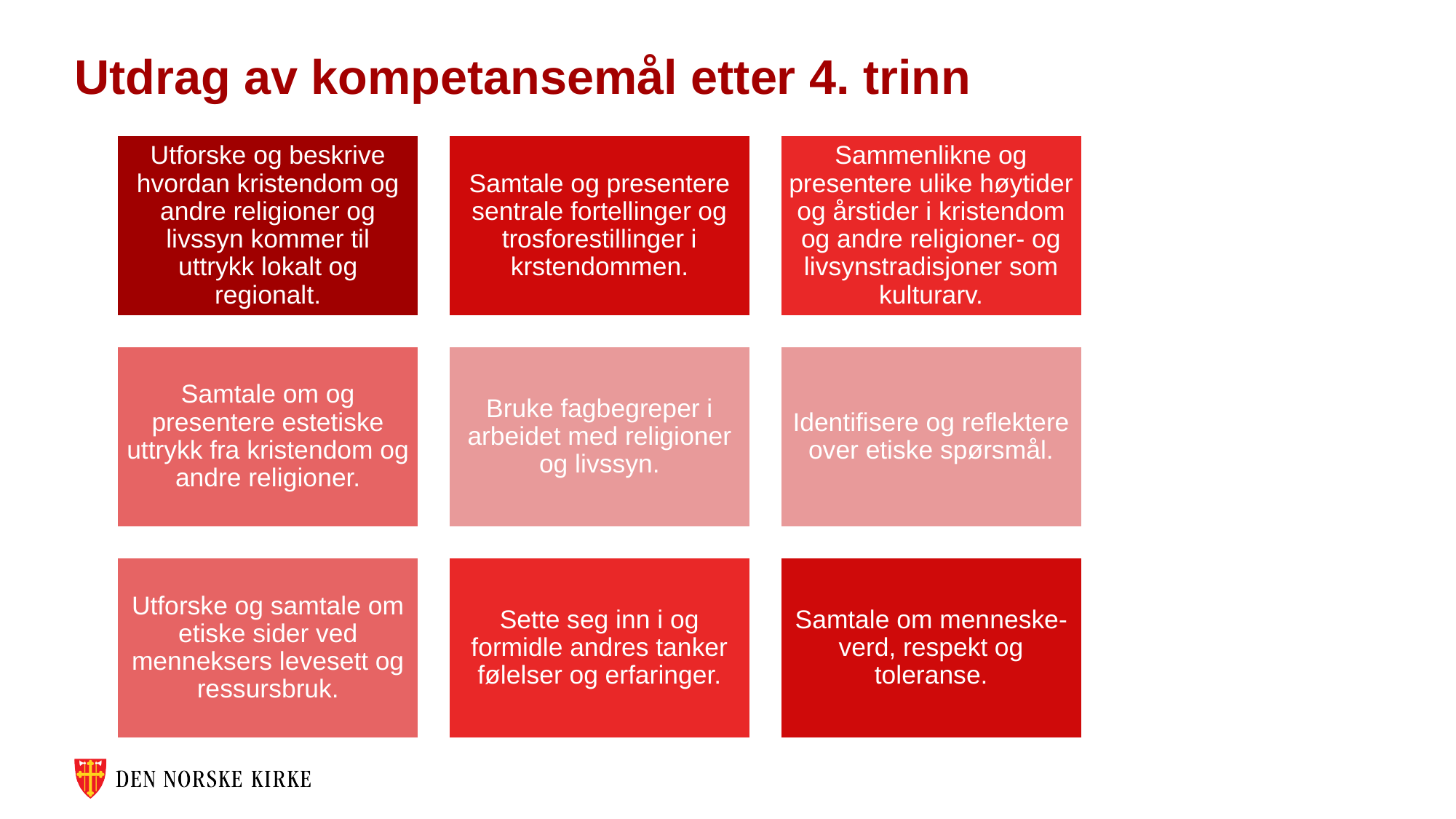

# Utdrag av kompetansemål etter 4. trinn
Utforske og beskrive hvordan kristendom og andre religioner og livssyn kommer til uttrykk lokalt og regionalt.
Samtale og presentere sentrale fortellinger og trosforestillinger i krstendommen.
Sammenlikne og presentere ulike høytider og årstider i kristendom og andre religioner- og livsynstradisjoner som kulturarv.
Samtale om og presentere estetiske uttrykk fra kristendom og andre religioner.
Bruke fagbegreper i arbeidet med religioner og livssyn.
Identifisere og reflektere over etiske spørsmål.
Utforske og samtale om etiske sider ved menneksers levesett og ressursbruk.
Sette seg inn i og formidle andres tanker følelser og erfaringer.
Samtale om menneske-verd, respekt og toleranse.